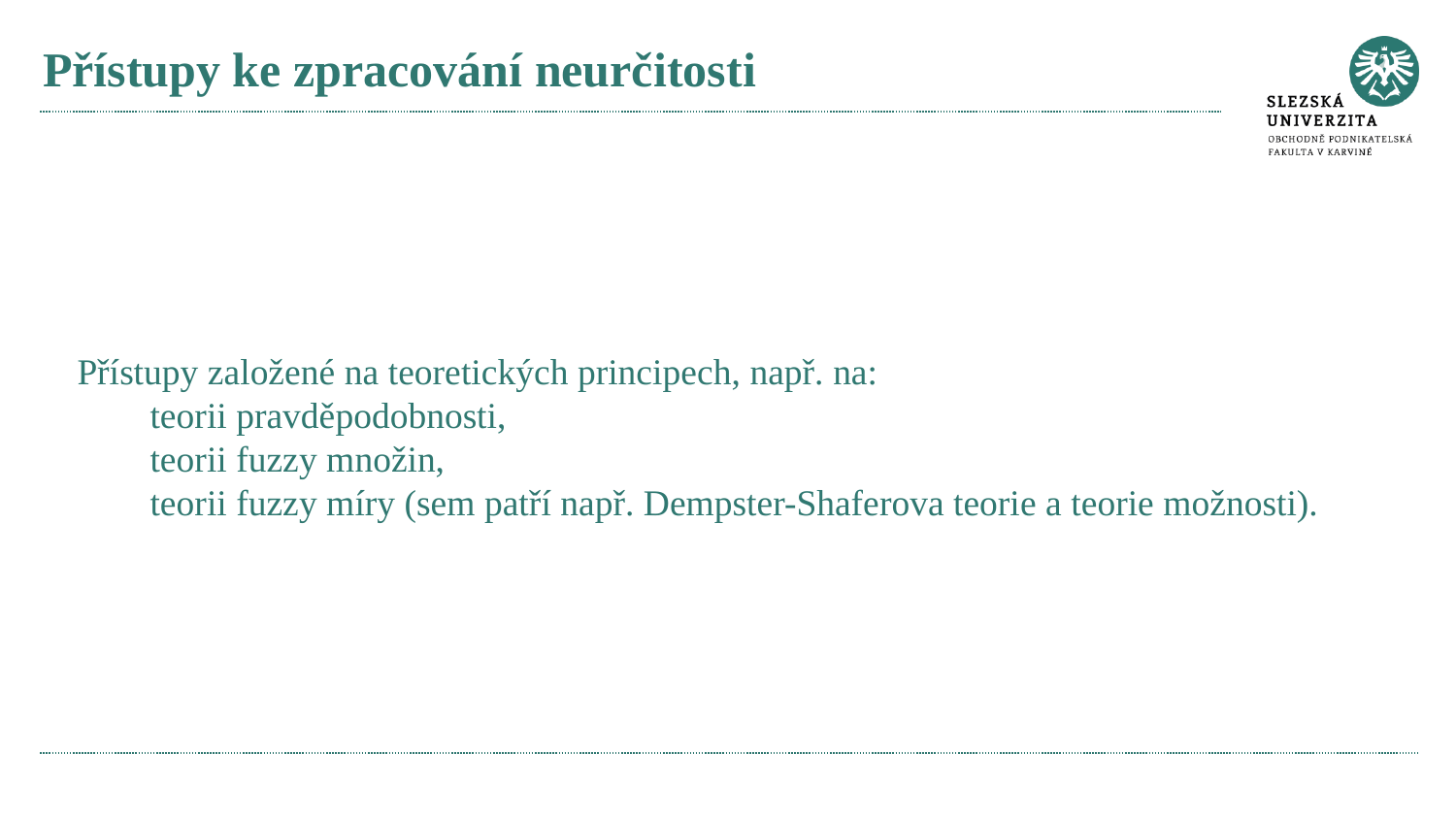

# Přístupy ke zpracování neurčitosti

Přístupy založené na teoretických principech, např. na:
teorii pravděpodobnosti,
teorii fuzzy množin,
teorii fuzzy míry (sem patří např. Dempster-Shaferova teorie a teorie možnosti).